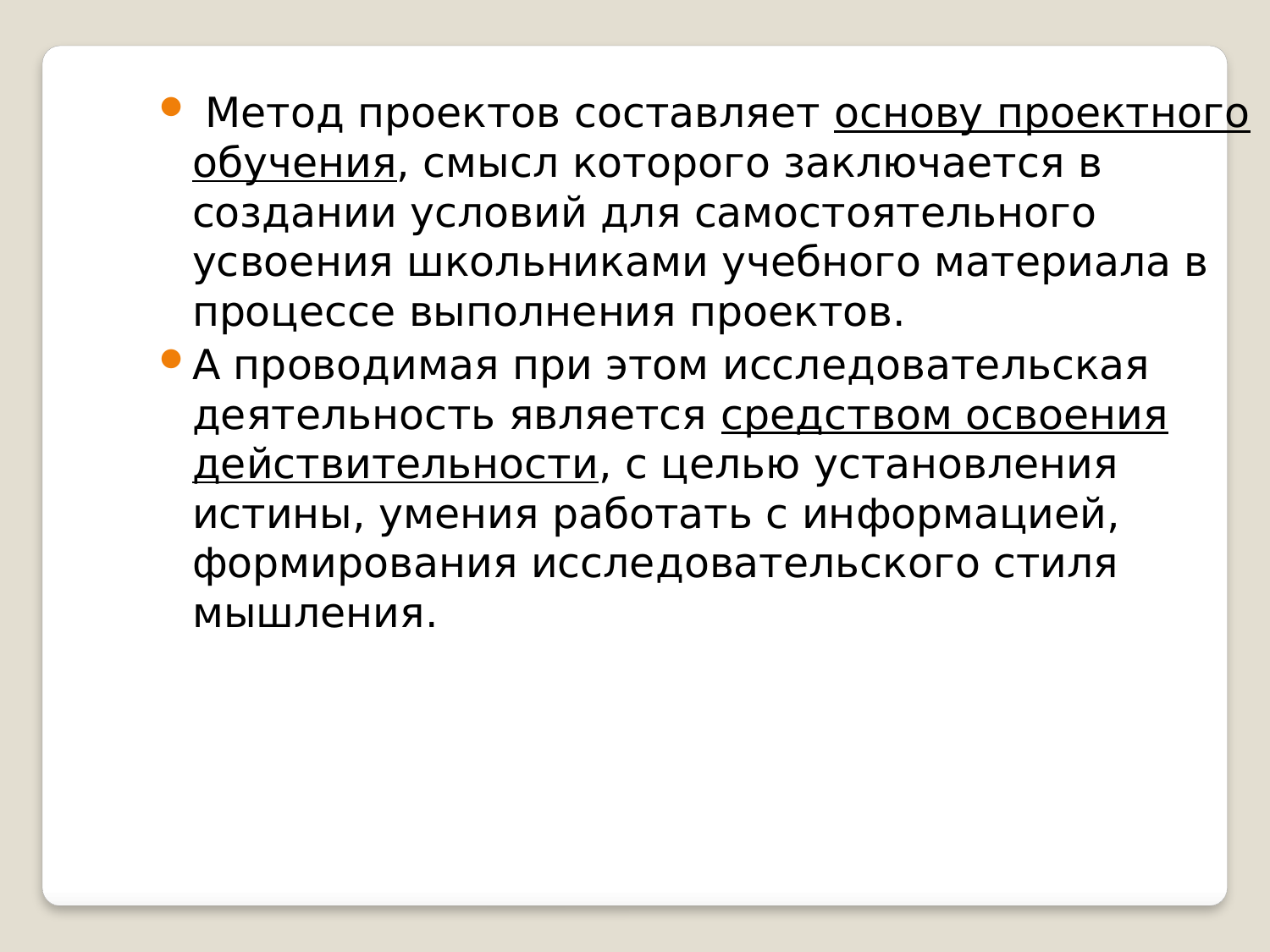

Метод проектов составляет основу проектного обучения, смысл которого заключается в создании условий для самостоятельного усвоения школьниками учебного материала в процессе выполнения проектов.
А проводимая при этом исследовательская деятельность является средством освоения действительности, с целью установления истины, умения работать с информацией, формирования исследовательского стиля мышления.